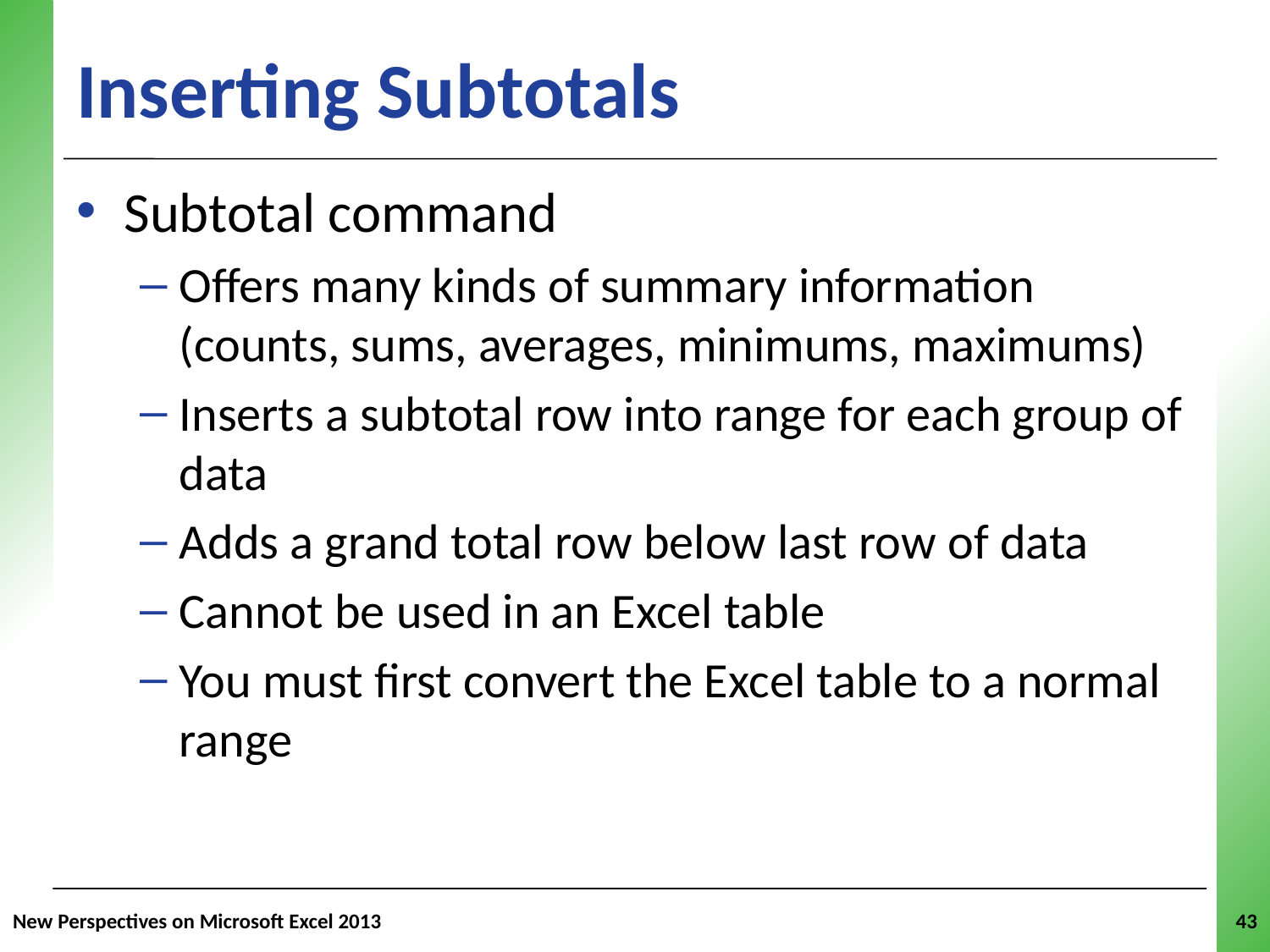

# Inserting Subtotals
Subtotal command
Offers many kinds of summary information (counts, sums, averages, minimums, maximums)
Inserts a subtotal row into range for each group of data
Adds a grand total row below last row of data
Cannot be used in an Excel table
You must first convert the Excel table to a normal range
New Perspectives on Microsoft Excel 2013
43